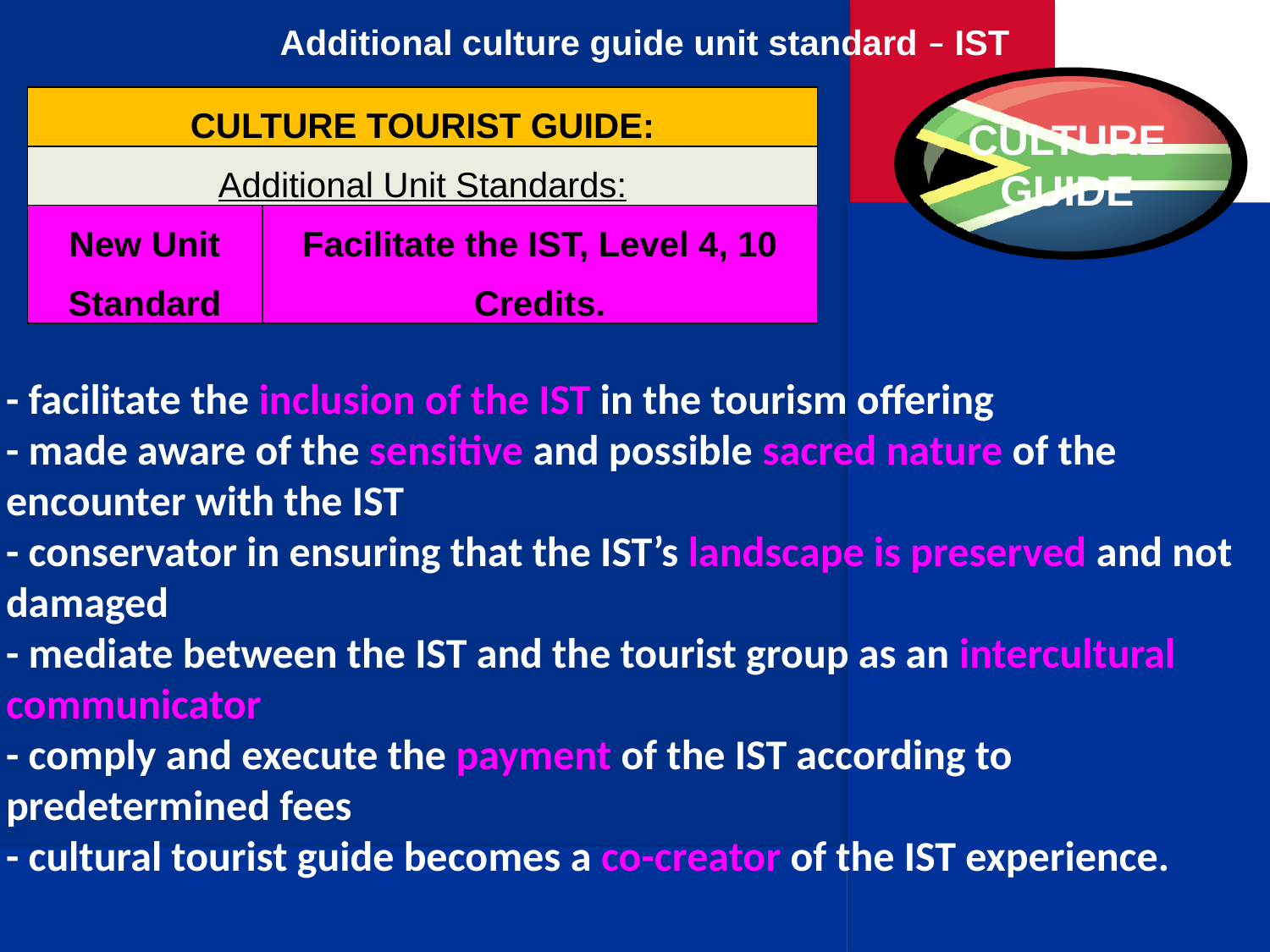

Additional culture guide unit standard – IST

| CULTURE TOURIST GUIDE: |  |
| --- | --- |
| Additional Unit Standards: |  |
| New Unit Standard | Facilitate the IST, Level 4, 10 Credits. |
CULTURE GUIDE

- facilitate the inclusion of the IST in the tourism offering
- made aware of the sensitive and possible sacred nature of the encounter with the IST
- conservator in ensuring that the IST’s landscape is preserved and not damaged
- mediate between the IST and the tourist group as an intercultural communicator
- comply and execute the payment of the IST according to   predetermined fees
- cultural tourist guide becomes a co-creator of the IST experience.